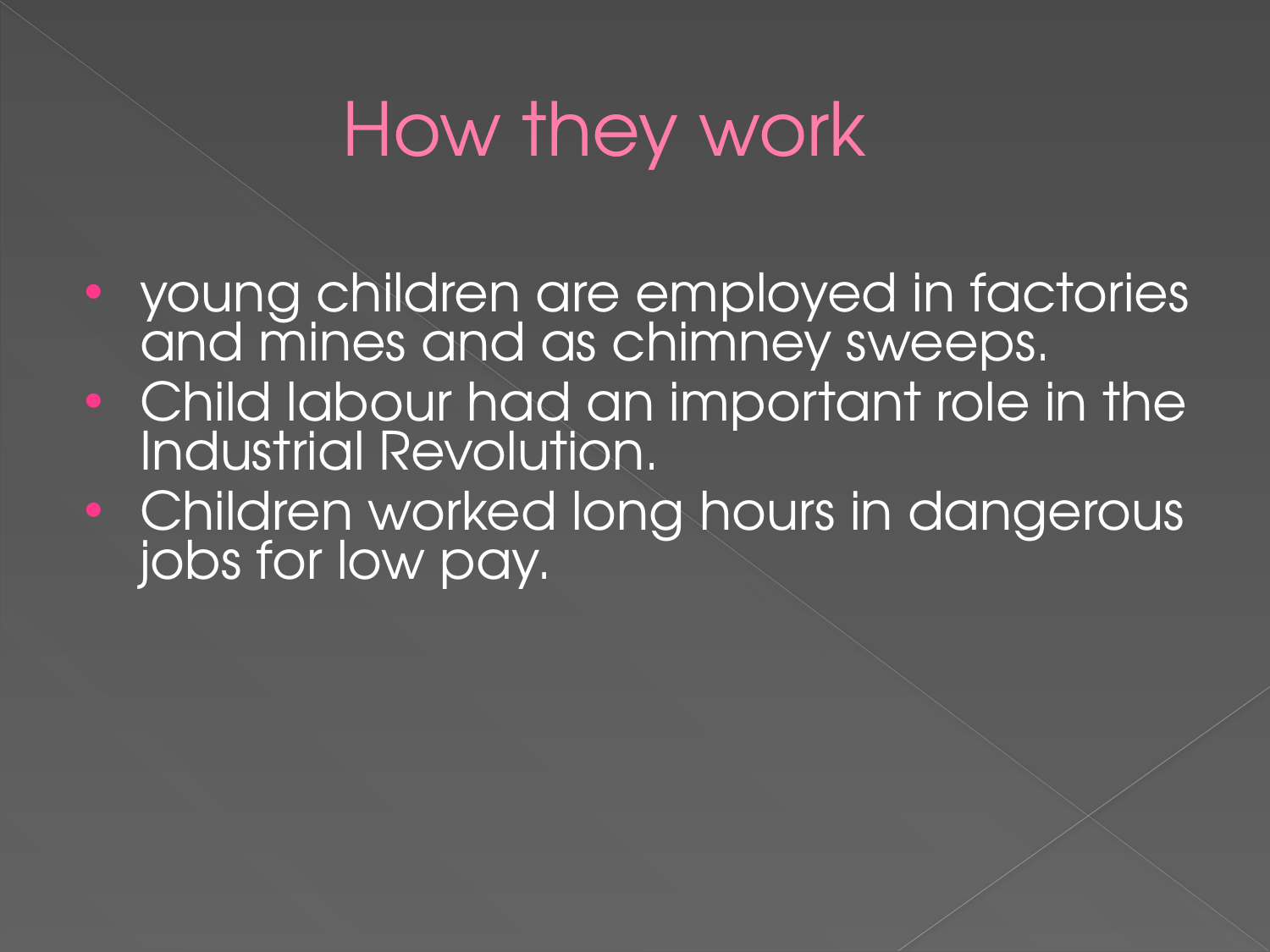

How they work
young children are employed in factories and mines and as chimney sweeps.
Child labour had an important role in the Industrial Revolution.
Children worked long hours in dangerous jobs for low pay.